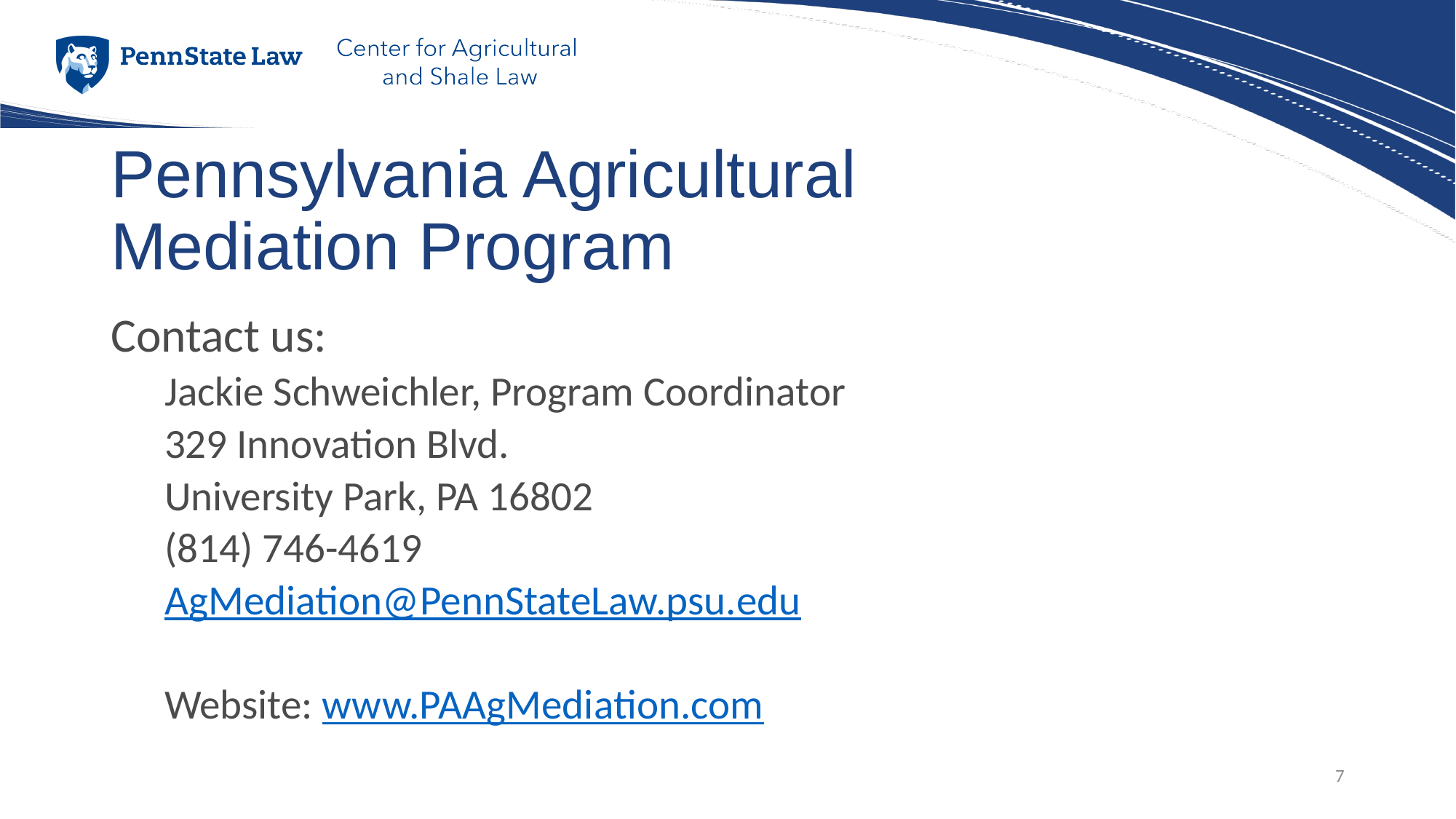

# Pennsylvania Agricultural Mediation Program
Contact us:
Jackie Schweichler, Program Coordinator
329 Innovation Blvd.
University Park, PA 16802
(814) 746-4619
AgMediation@PennStateLaw.psu.edu

Website: www.PAAgMediation.com

7